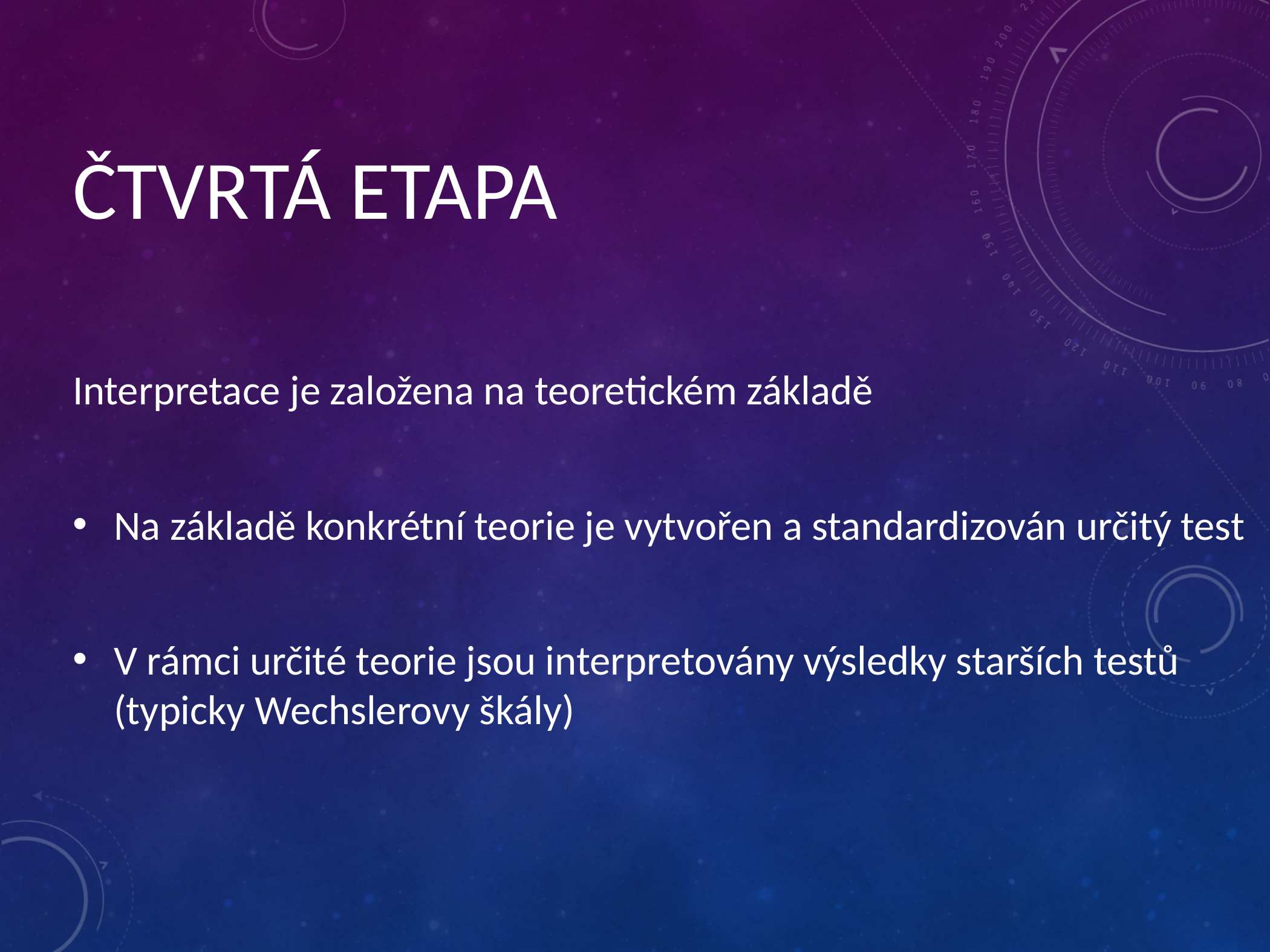

# Čtvrtá etapa
Interpretace je založena na teoretickém základě

Na základě konkrétní teorie je vytvořen a standardizován určitý test

V rámci určité teorie jsou interpretovány výsledky starších testů (typicky Wechslerovy škály)